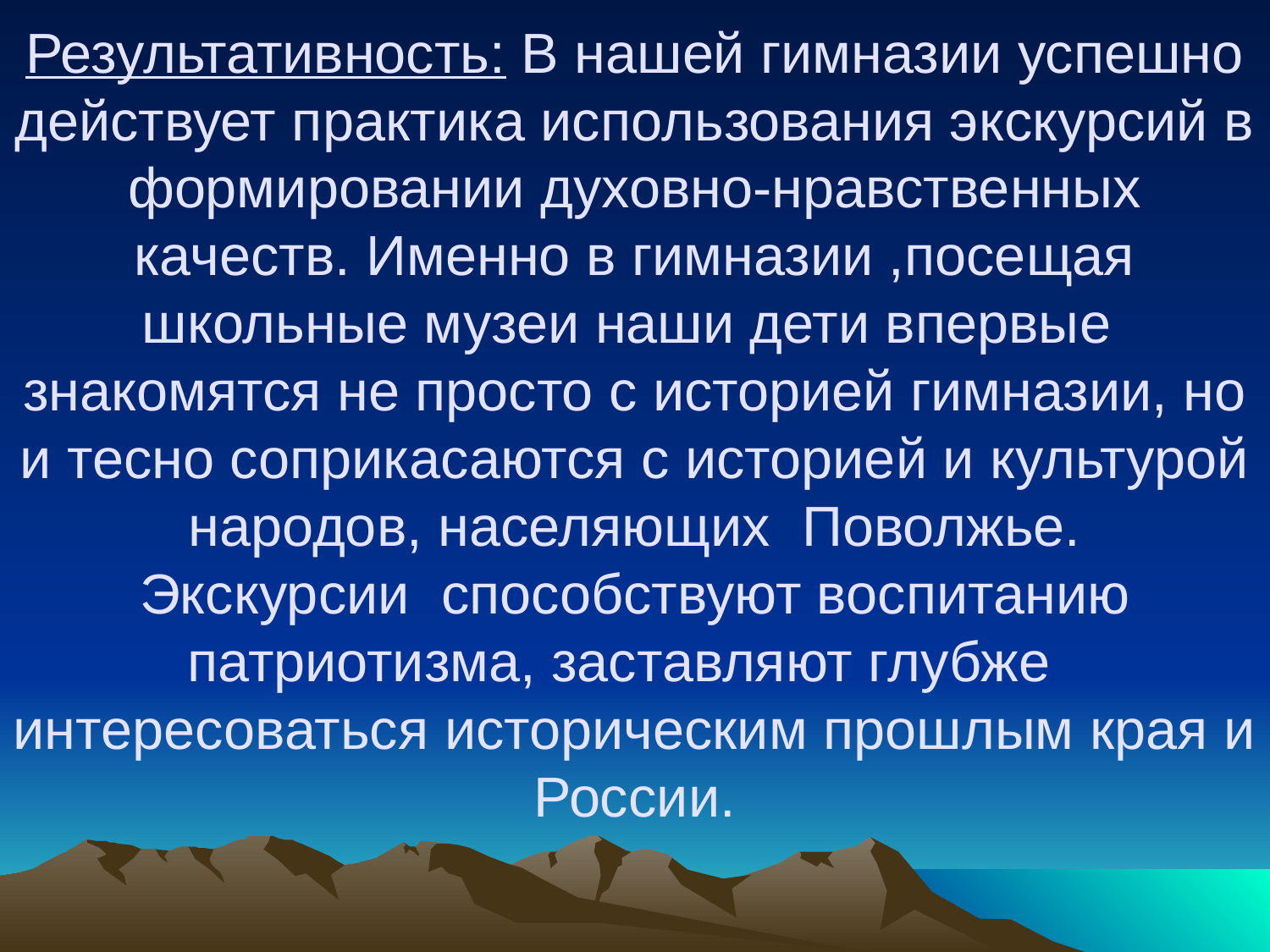

# Результативность: В нашей гимназии успешно действует практика использования экскурсий в формировании духовно-нравственных качеств. Именно в гимназии ,посещая школьные музеи наши дети впервые  знакомятся не просто с историей гимназии, но и тесно соприкасаются с историей и культурой народов, населяющих  Поволжье. Экскурсии  способствуют воспитанию патриотизма, заставляют глубже   интересоваться историческим прошлым края и России.